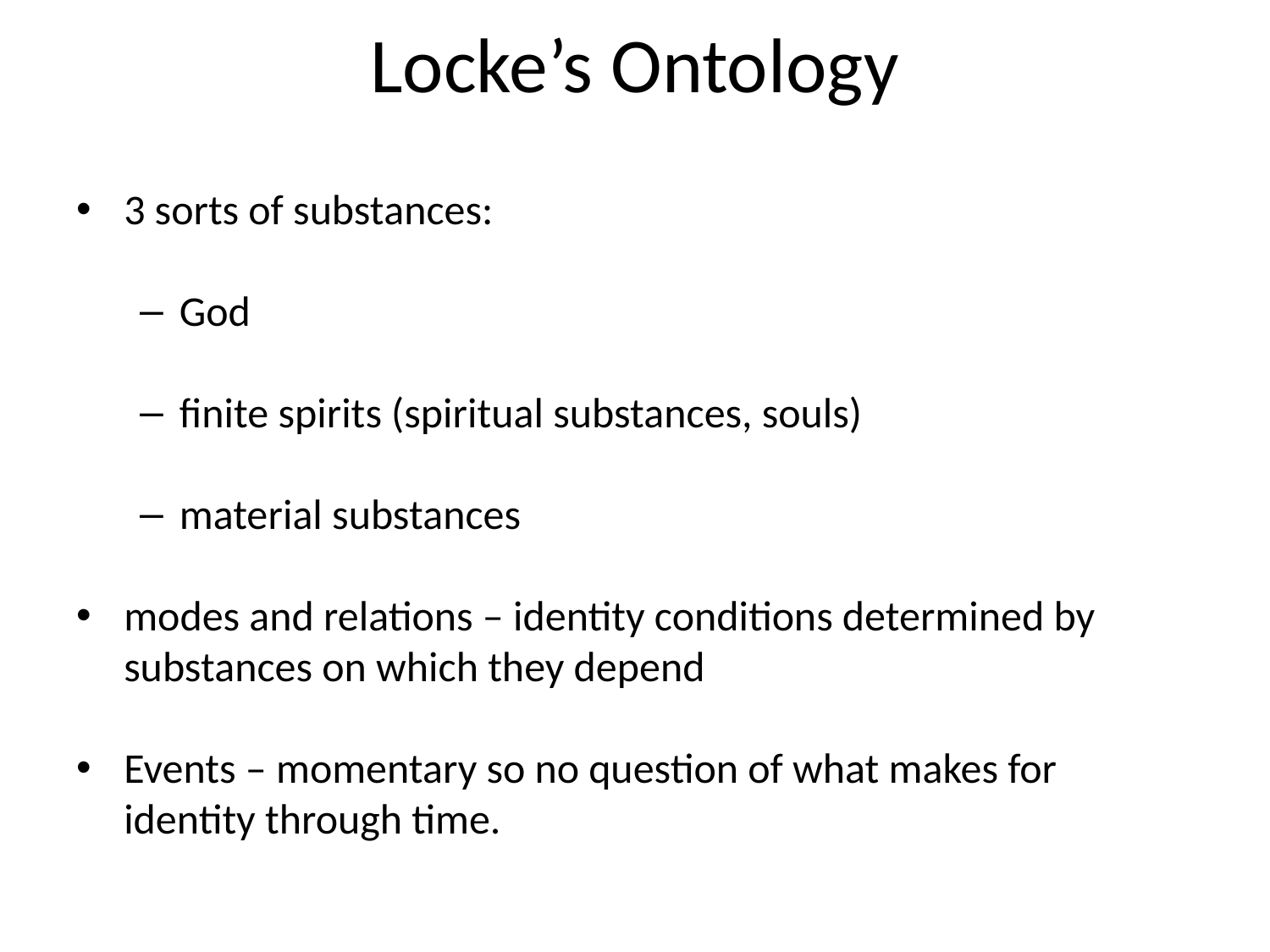

# Locke’s Ontology
3 sorts of substances:
God
finite spirits (spiritual substances, souls)
material substances
modes and relations – identity conditions determined by substances on which they depend
Events – momentary so no question of what makes for identity through time.